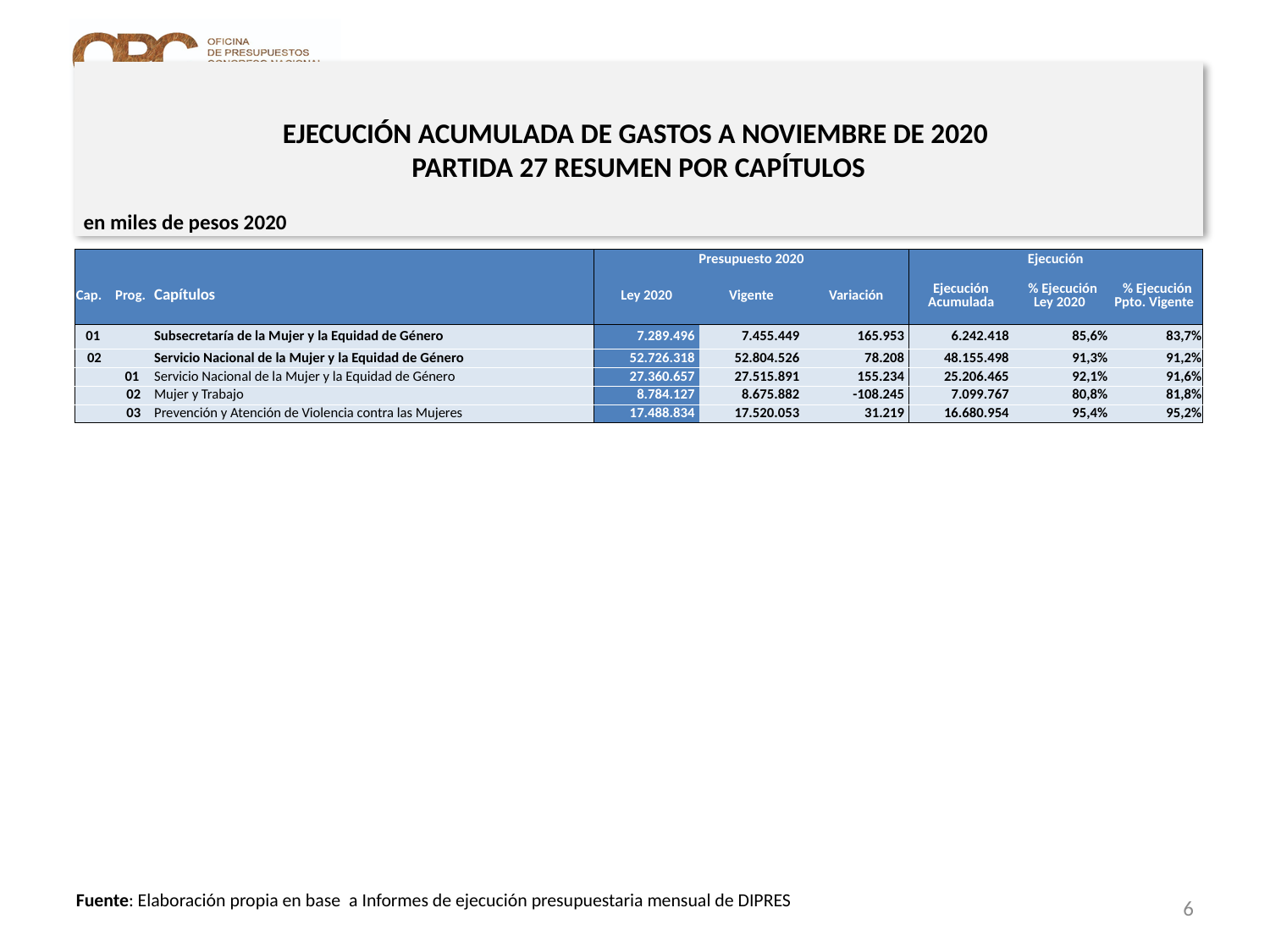

# EJECUCIÓN ACUMULADA DE GASTOS A NOVIEMBRE DE 2020 PARTIDA 27 RESUMEN POR CAPÍTULOS
en miles de pesos 2020
|  |  |  | Presupuesto 2020 |  |  | Ejecución |  |  |
| --- | --- | --- | --- | --- | --- | --- | --- | --- |
| Cap. | Prog. | Capítulos | Ley 2020 | Vigente | Variación | Ejecución Acumulada | % Ejecución Ley 2020 | % Ejecución Ppto. Vigente |
| 01 |  | Subsecretaría de la Mujer y la Equidad de Género | 7.289.496 | 7.455.449 | 165.953 | 6.242.418 | 85,6% | 83,7% |
| 02 |  | Servicio Nacional de la Mujer y la Equidad de Género | 52.726.318 | 52.804.526 | 78.208 | 48.155.498 | 91,3% | 91,2% |
|  | 01 | Servicio Nacional de la Mujer y la Equidad de Género | 27.360.657 | 27.515.891 | 155.234 | 25.206.465 | 92,1% | 91,6% |
|  | 02 | Mujer y Trabajo | 8.784.127 | 8.675.882 | -108.245 | 7.099.767 | 80,8% | 81,8% |
|  | 03 | Prevención y Atención de Violencia contra las Mujeres | 17.488.834 | 17.520.053 | 31.219 | 16.680.954 | 95,4% | 95,2% |
6